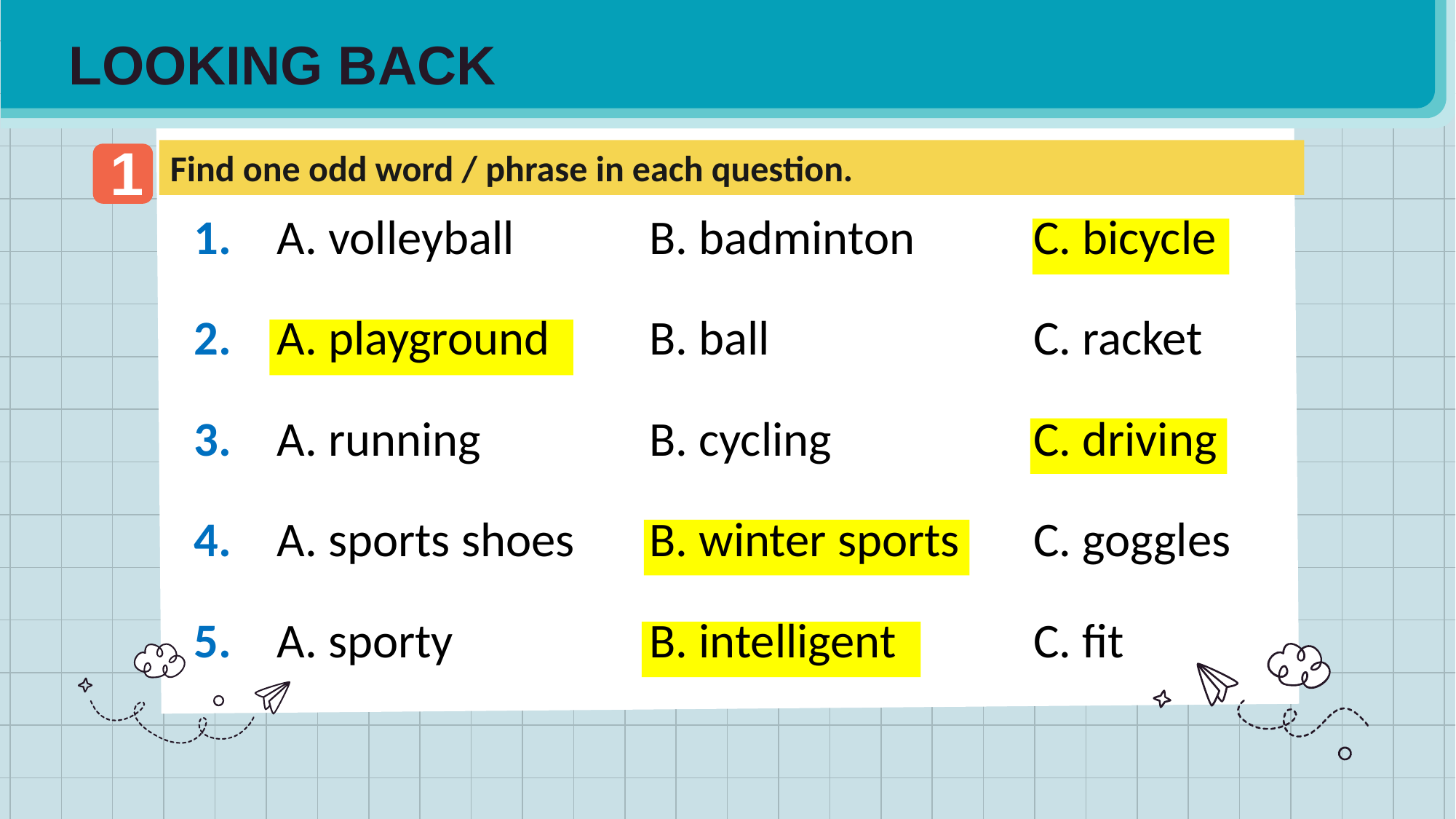

LOOKING BACK
1
Find one odd word / phrase in each question.

| 1. | A. volleyball | B. badminton | C. bicycle |
| --- | --- | --- | --- |
| 2. | A. playground | B. ball | C. racket |
| 3. | A. running | B. cycling | C. driving |
| 4. | A. sports shoes | B. winter sports | C. goggles |
| 5. | A. sporty | B. intelligent | C. fit |